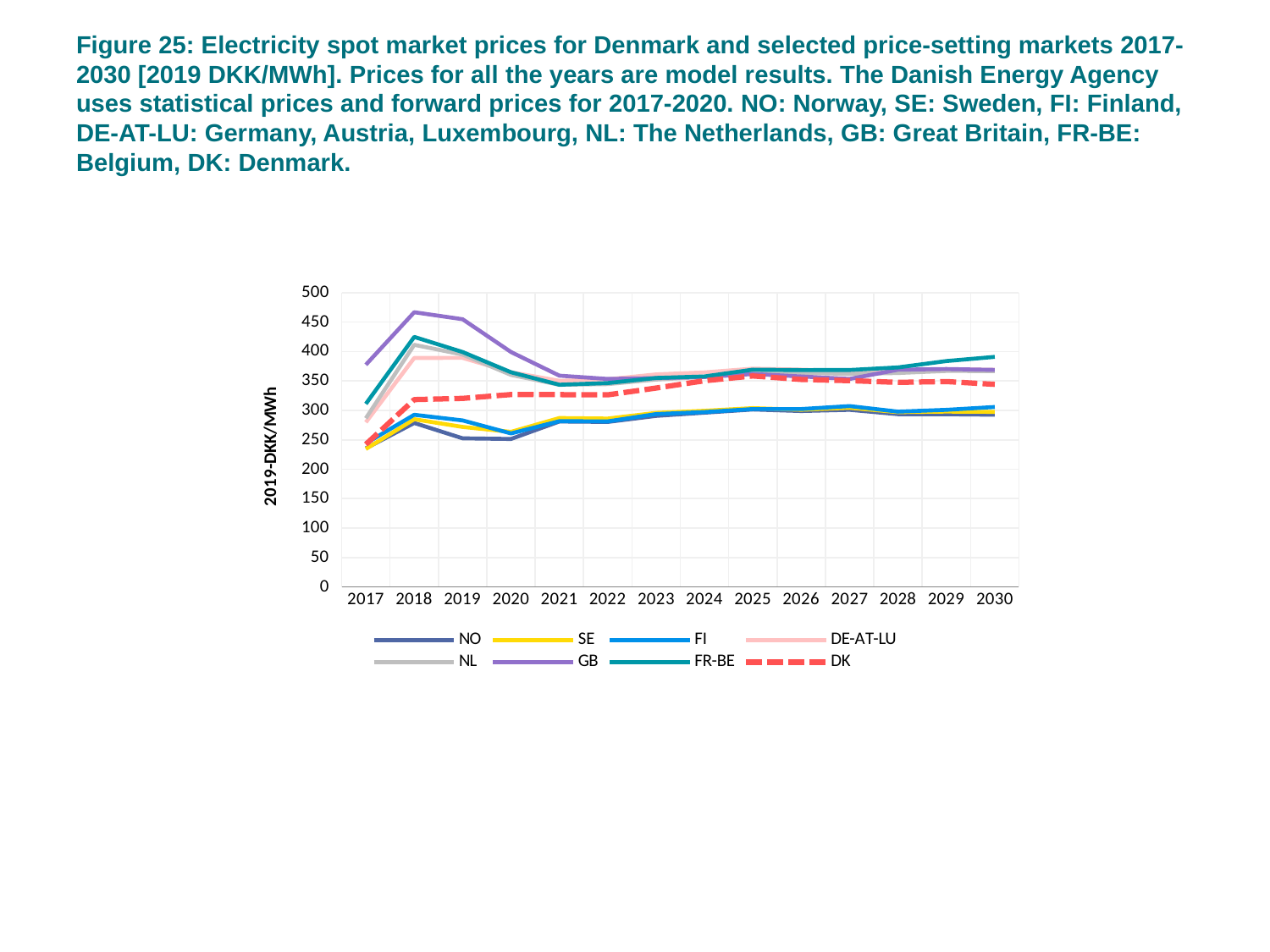

# Figure 25: Electricity spot market prices for Denmark and selected price-setting markets 2017-2030 [2019 DKK/MWh]. Prices for all the years are model results. The Danish Energy Agency uses statistical prices and forward prices for 2017-2020. NO: Norway, SE: Sweden, FI: Finland, DE-AT-LU: Germany, Austria, Luxembourg, NL: The Netherlands, GB: Great Britain, FR-BE: Belgium, DK: Denmark.

### Chart

| Category | NO | SE | FI | DE-AT-LU | NL | GB | FR-BE | DK |
|---|---|---|---|---|---|---|---|---|
| 2017 | 235.510678951225 | 234.43658314666 | 243.922380121559 | 279.686179132205 | 286.535479215405 | 377.545741816313 | 310.987835052832 | 242.2071407298356 |
| 2018 | 278.606895603961 | 284.979810342177 | 292.468928905755 | 389.138141246014 | 411.378948255317 | 466.777597769703 | 424.787052821913 | 318.3562530943598 |
| 2019 | 252.478506387769 | 271.908244490766 | 282.895002864337 | 389.201180516822 | 394.837298536671 | 454.871339033605 | 399.133305587595 | 320.3673654459444 |
| 2020 | 251.393561374146 | 263.498616859963 | 260.845191041136 | 364.847063637023 | 360.297280712672 | 399.158913946748 | 364.748596830247 | 326.87581703758883 |
| 2021 | 281.091651663629 | 286.951422547299 | 281.639088125835 | 350.197833674509 | 343.450569574315 | 358.96792998741 | 343.562318434293 | 326.7043070990802 |
| 2022 | 280.34443896676 | 286.012179303615 | 281.268592179835 | 352.778713740279 | 344.610015845087 | 353.393576543882 | 346.448917900126 | 326.39919518140005 |
| 2023 | 290.597548423528 | 295.6997459649 | 293.650880202858 | 361.074326627923 | 352.360829684053 | 354.812579498016 | 355.109572208379 | 337.967371788853 |
| 2024 | 296.095247277772 | 299.261021622924 | 297.206728176236 | 364.530547303179 | 356.89603659137 | 356.727598256381 | 357.656170127533 | 350.34677246180684 |
| 2025 | 301.513101955644 | 303.831110025073 | 302.226201792638 | 370.867012602998 | 365.405043659503 | 361.834256488961 | 369.176997366978 | 358.451296063738 |
| 2026 | 298.860867727131 | 301.014329435315 | 302.248764391036 | 369.188598800306 | 364.031152428262 | 357.663828256687 | 368.43453250288 | 352.496731898733 |
| 2027 | 300.895531066719 | 304.426492870798 | 307.244431706912 | 366.652570518472 | 361.887476173935 | 353.423837254678 | 368.618533721747 | 350.5152651136342 |
| 2028 | 293.488056075833 | 297.026798360012 | 297.892229446046 | 367.075060902815 | 363.534934830313 | 369.1205194899 | 373.034254004392 | 347.5881667811424 |
| 2029 | 293.43284883967 | 297.89946661815 | 300.936982460035 | 369.80374056665 | 366.949229192256 | 370.26989945089 | 383.820683089772 | 349.00774749640516 |
| 2030 | 292.613224136752 | 297.45215840571 | 305.779925975981 | 368.958729150918 | 366.822710402328 | 368.772897195582 | 390.889268492856 | 344.232638674895 |